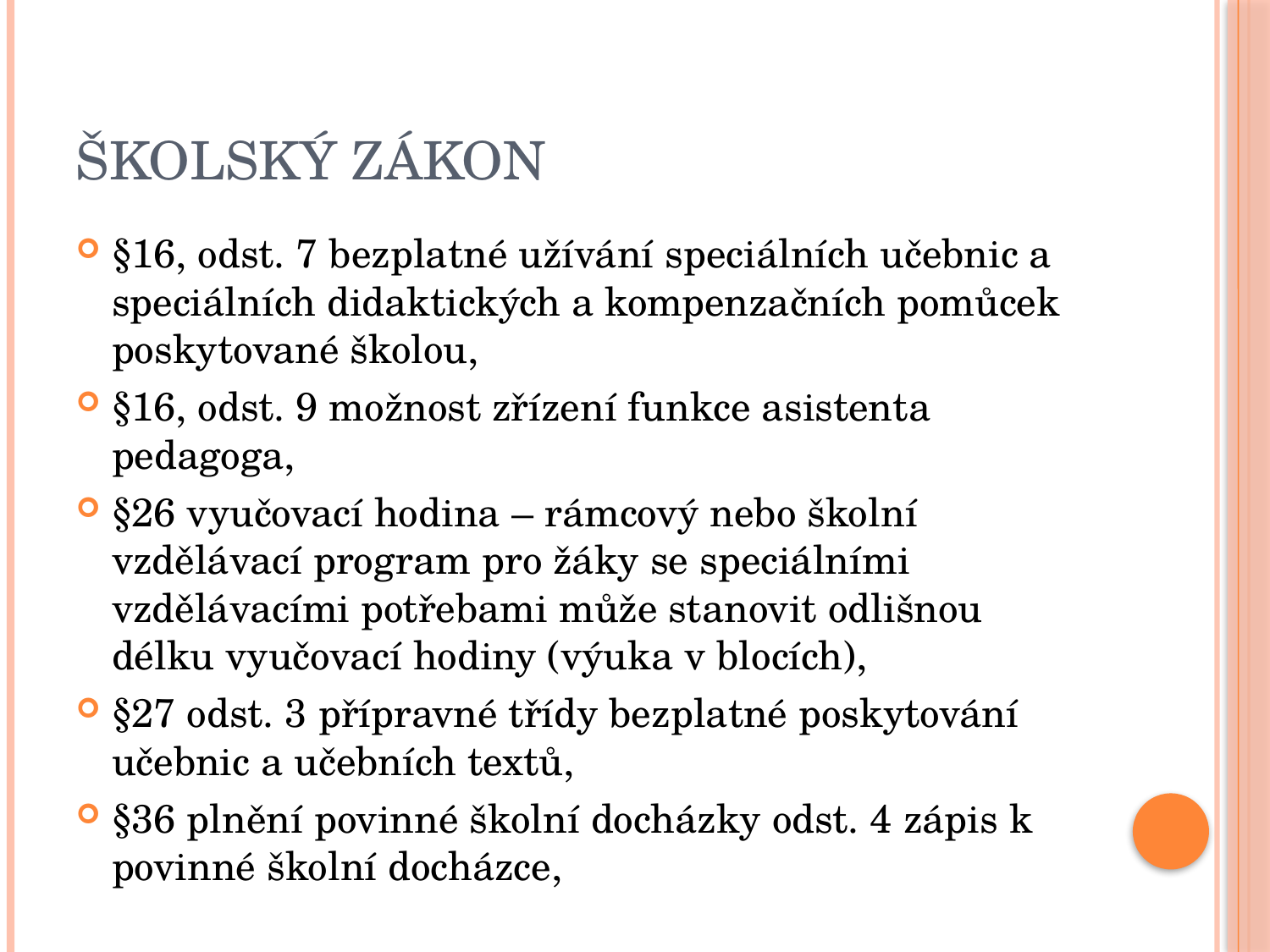

# Školský zákon
§16, odst. 7 bezplatné užívání speciálních učebnic a speciálních didaktických a kompenzačních pomůcek poskytované školou,
§16, odst. 9 možnost zřízení funkce asistenta pedagoga,
§26 vyučovací hodina – rámcový nebo školní vzdělávací program pro žáky se speciálními vzdělávacími potřebami může stanovit odlišnou délku vyučovací hodiny (výuka v blocích),
§27 odst. 3 přípravné třídy bezplatné poskytování učebnic a učebních textů,
§36 plnění povinné školní docházky odst. 4 zápis k povinné školní docházce,